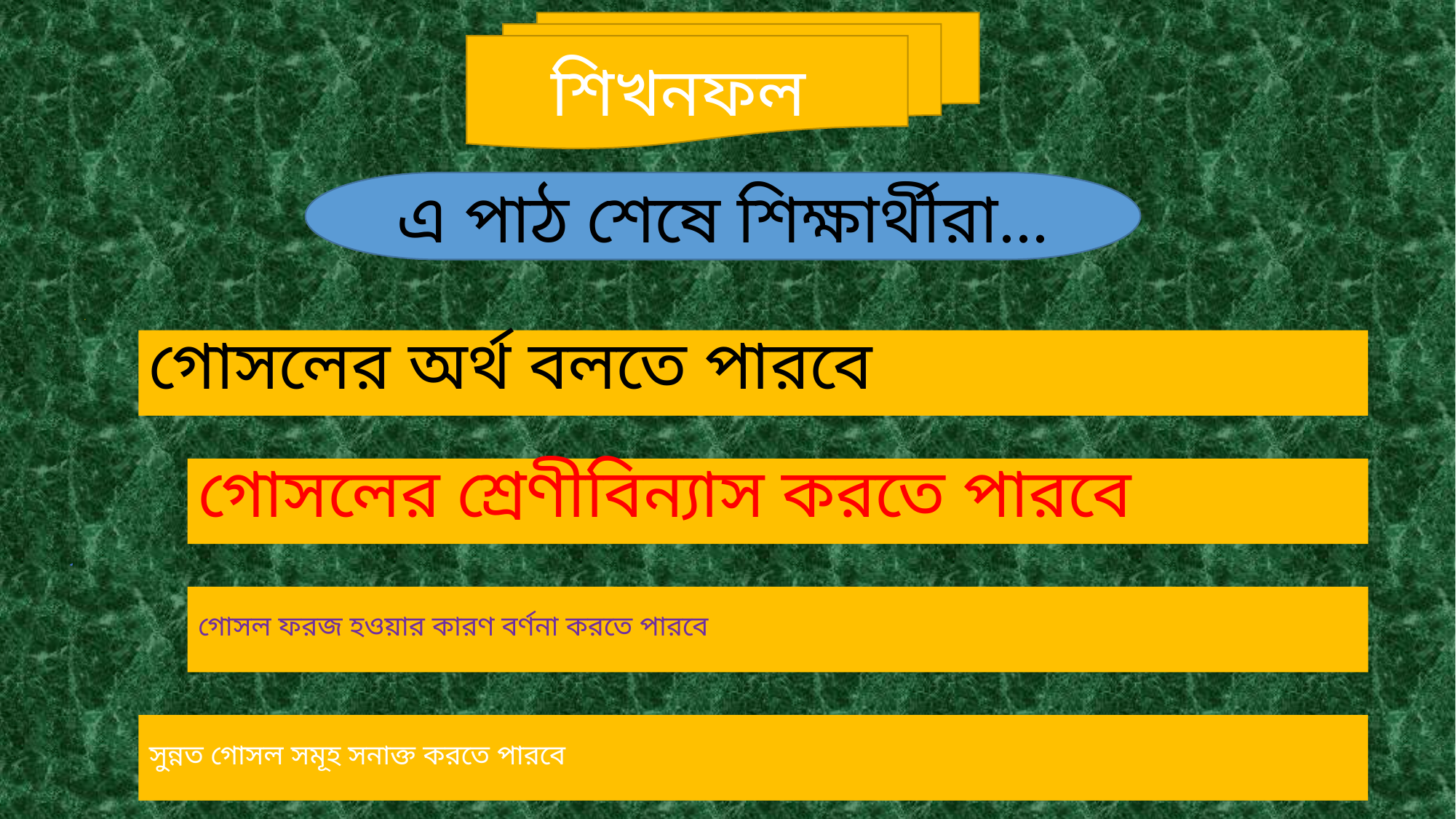

শিখনফল
এ পাঠ শেষে শিক্ষার্থীরা...
গোসলের শ্রেণীবিন্যাস করতে পারবে
গোসল ফরজ হওয়ার কারণ বর্ণনা করতে পারবে
সুন্নত গোসল সমূহ সনাক্ত করতে পারবে
গোসলের অর্থ বলতে পারবে